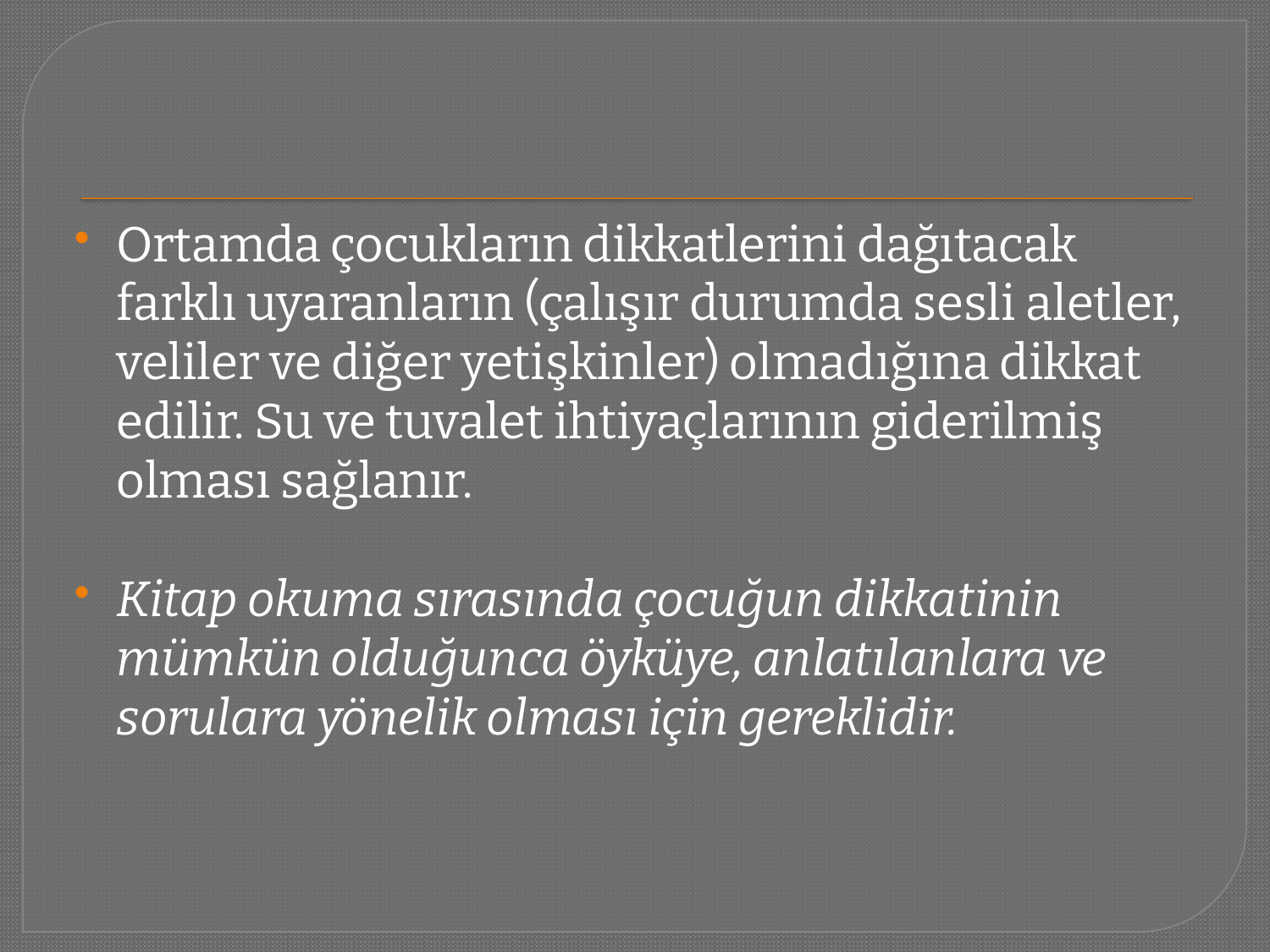

#
Ortamda çocukların dikkatlerini dağıtacak farklı uyaranların (çalışır durumda sesli aletler, veliler ve diğer yetişkinler) olmadığına dikkat edilir. Su ve tuvalet ihtiyaçlarının giderilmiş olması sağlanır.

Kitap okuma sırasında çocuğun dikkatinin mümkün olduğunca öyküye, anlatılanlara ve sorulara yönelik olması için gereklidir.